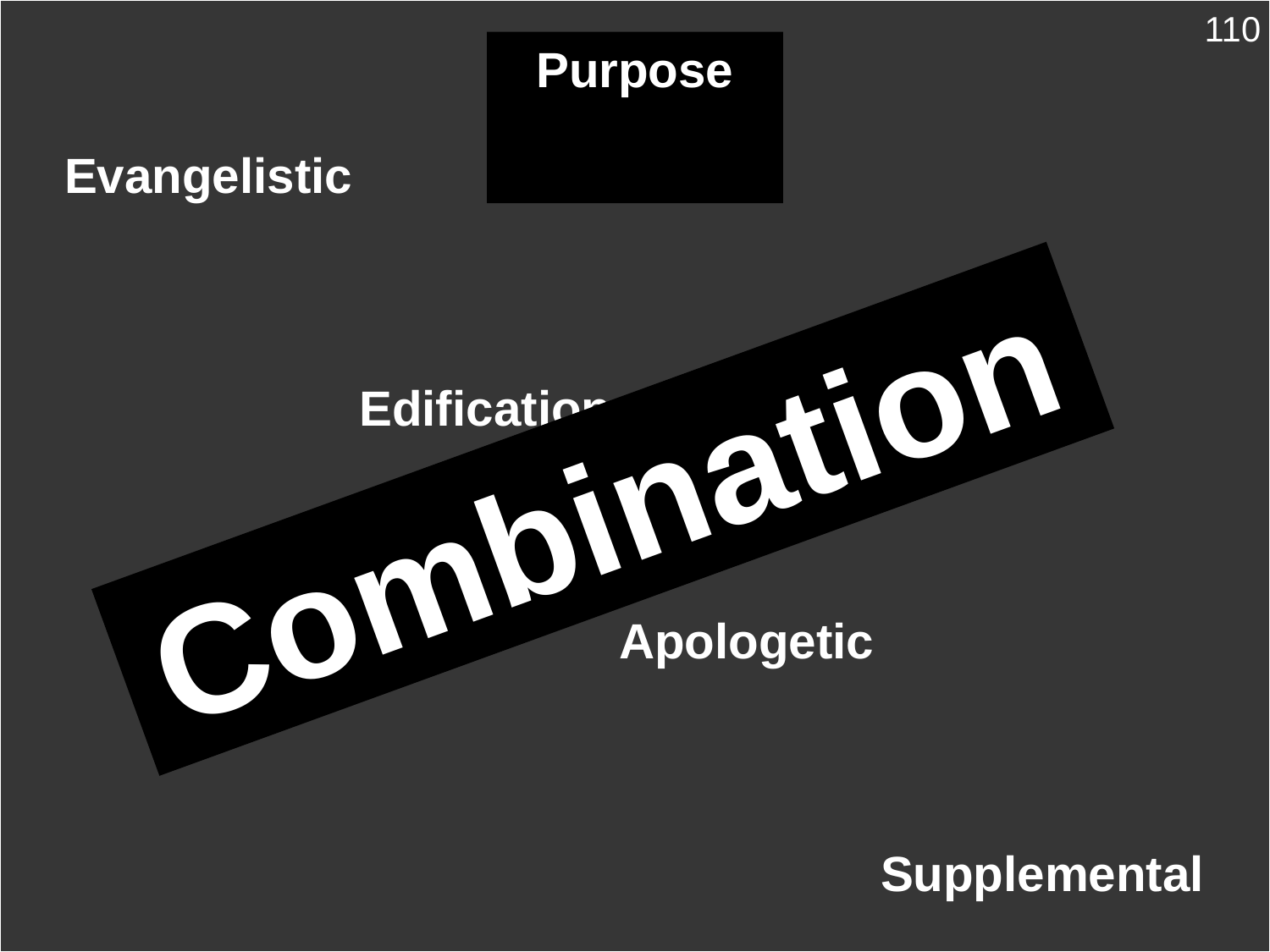

110
Purpose
Evangelistic
Edification
Combination
Apologetic
Supplemental